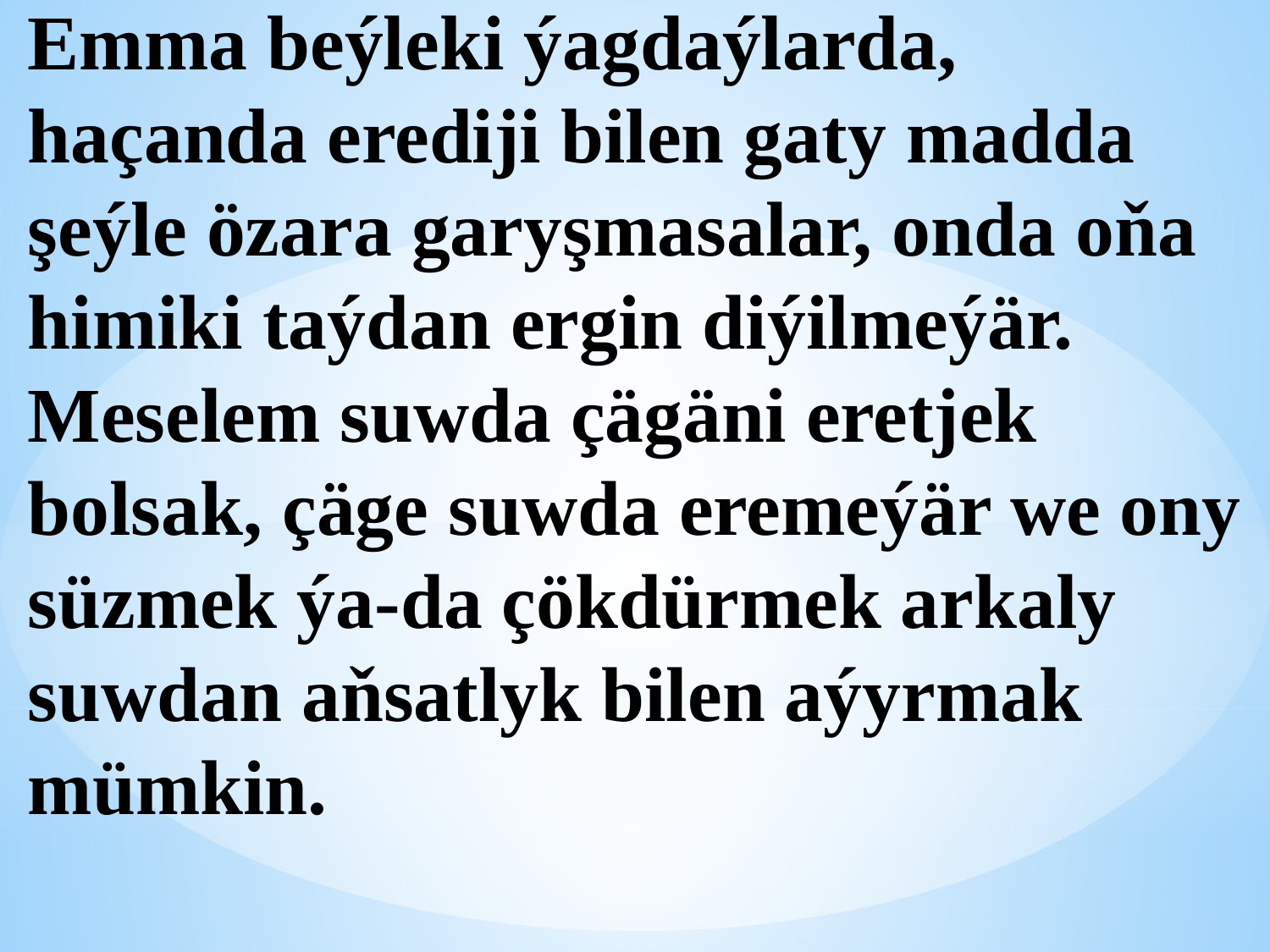

# Emma beýleki ýagdaýlarda, haçanda erediji bilen gaty madda şeýle özara garyşmasalar, onda oňa himiki taýdan ergin diýilmeýär. Meselem suwda çägäni eretjek bolsak, çäge suwda eremeýär we ony süzmek ýa-da çökdürmek arkaly suwdan aňsatlyk bilen aýyrmak mümkin.